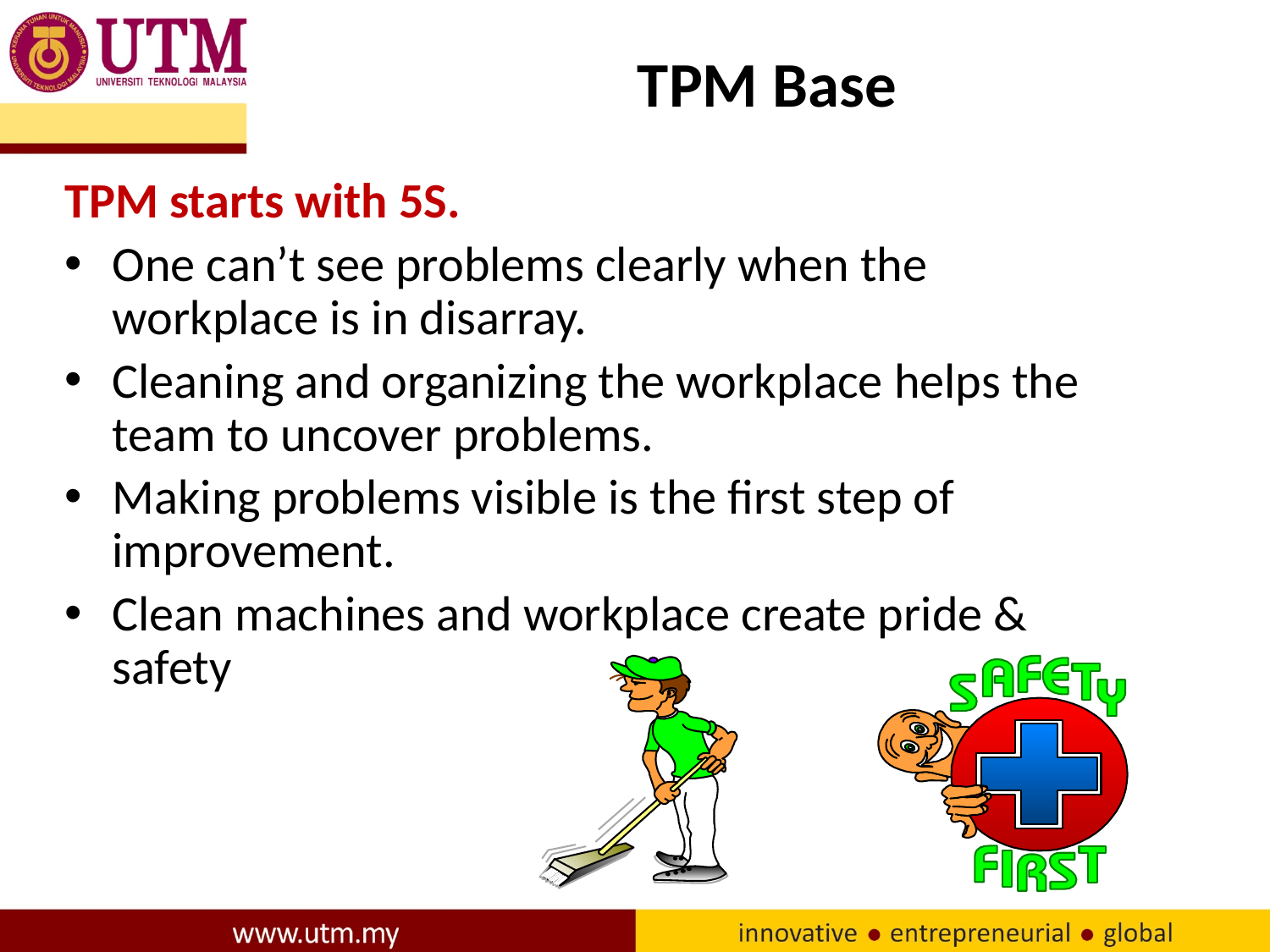

# TPM Base
TPM starts with 5S.
One can’t see problems clearly when the workplace is in disarray.
Cleaning and organizing the workplace helps the team to uncover problems.
Making problems visible is the first step of improvement.
Clean machines and workplace create pride & safety